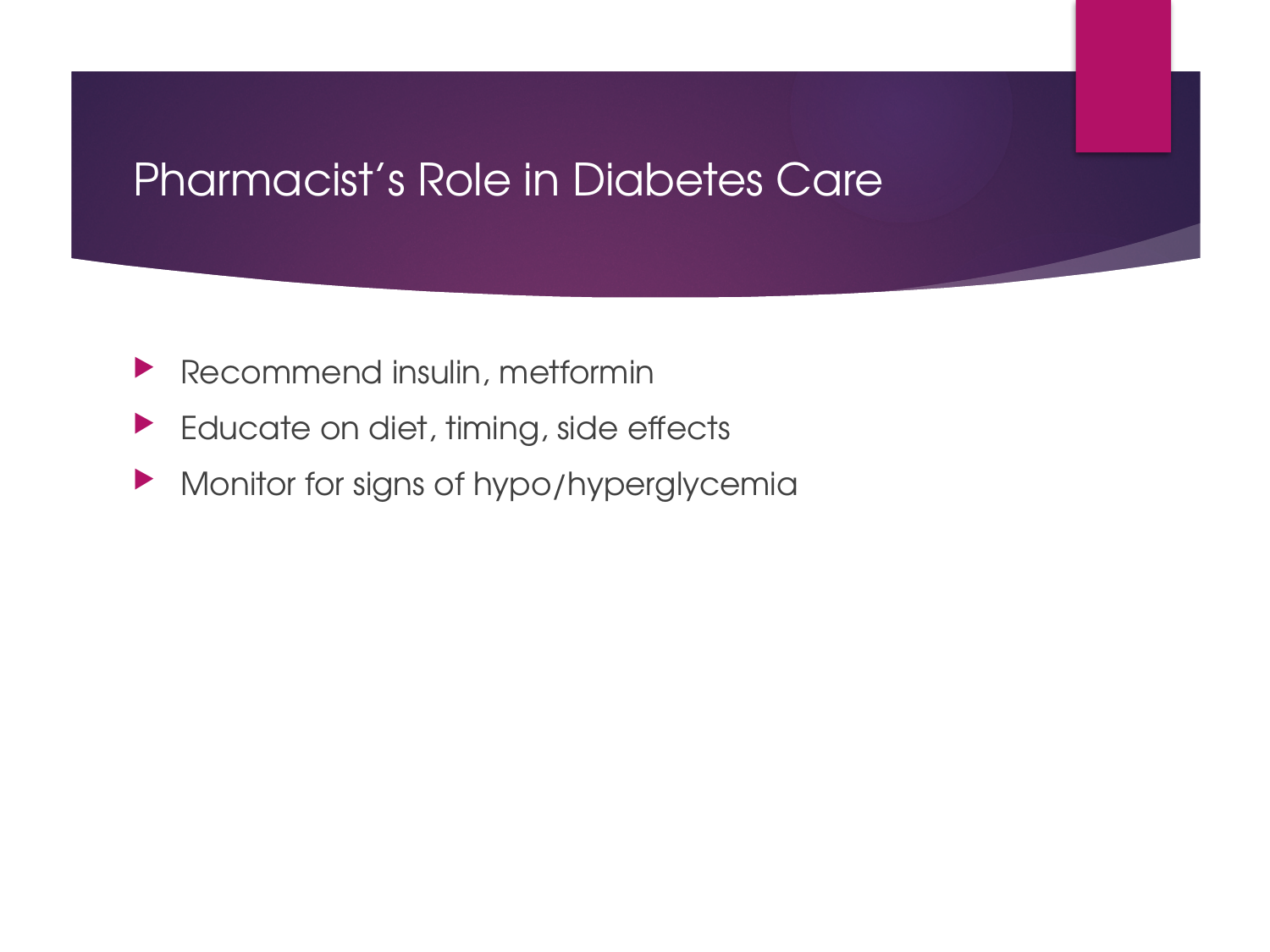

# Pharmacist’s Role in Diabetes Care
Recommend insulin, metformin
Educate on diet, timing, side effects
Monitor for signs of hypo/hyperglycemia